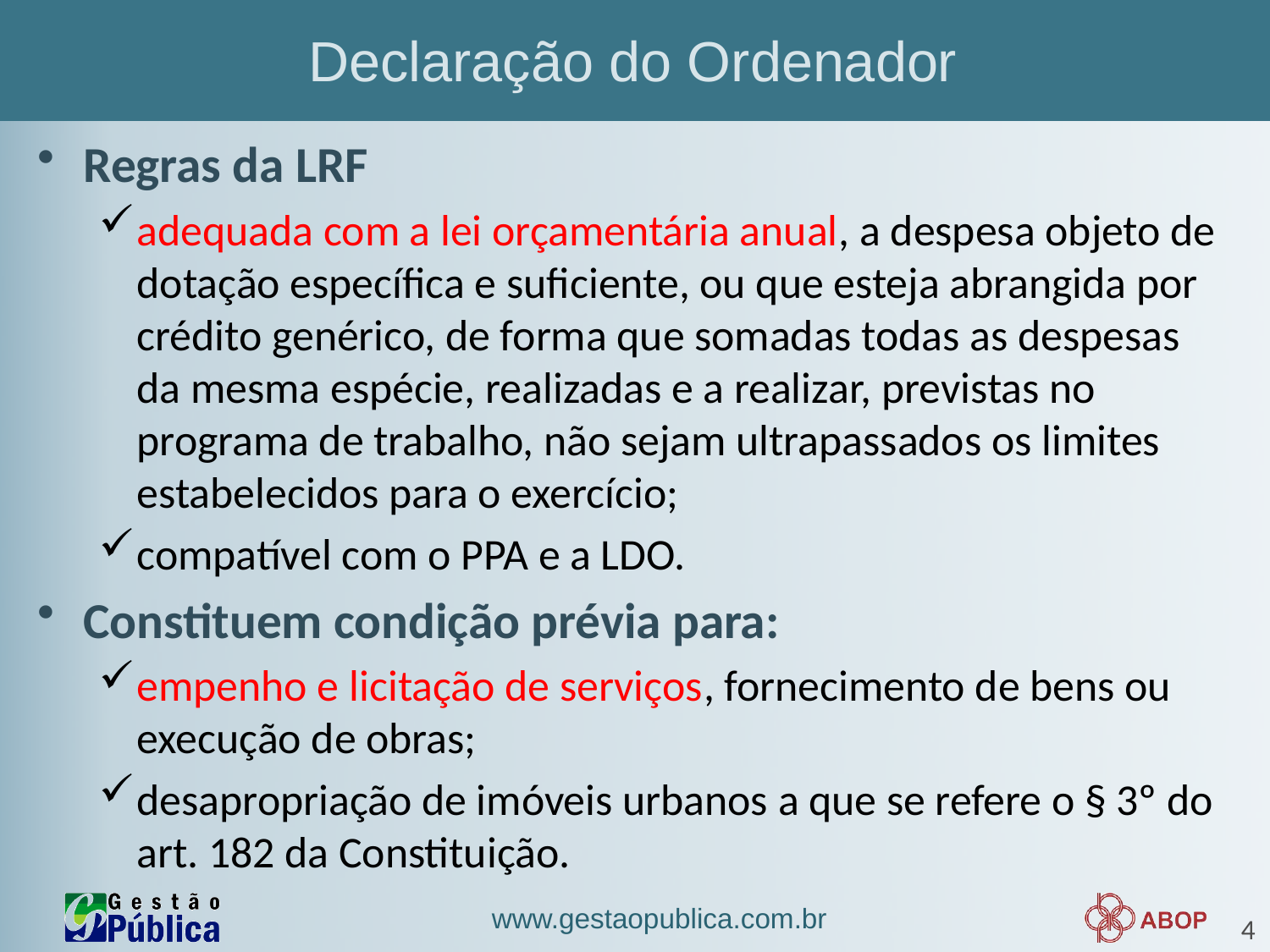

# Declaração do Ordenador
Regras da LRF
adequada com a lei orçamentária anual, a despesa objeto de dotação específica e suficiente, ou que esteja abrangida por crédito genérico, de forma que somadas todas as despesas da mesma espécie, realizadas e a realizar, previstas no programa de trabalho, não sejam ultrapassados os limites estabelecidos para o exercício;
compatível com o PPA e a LDO.
Constituem condição prévia para:
empenho e licitação de serviços, fornecimento de bens ou execução de obras;
desapropriação de imóveis urbanos a que se refere o § 3º do art. 182 da Constituição.